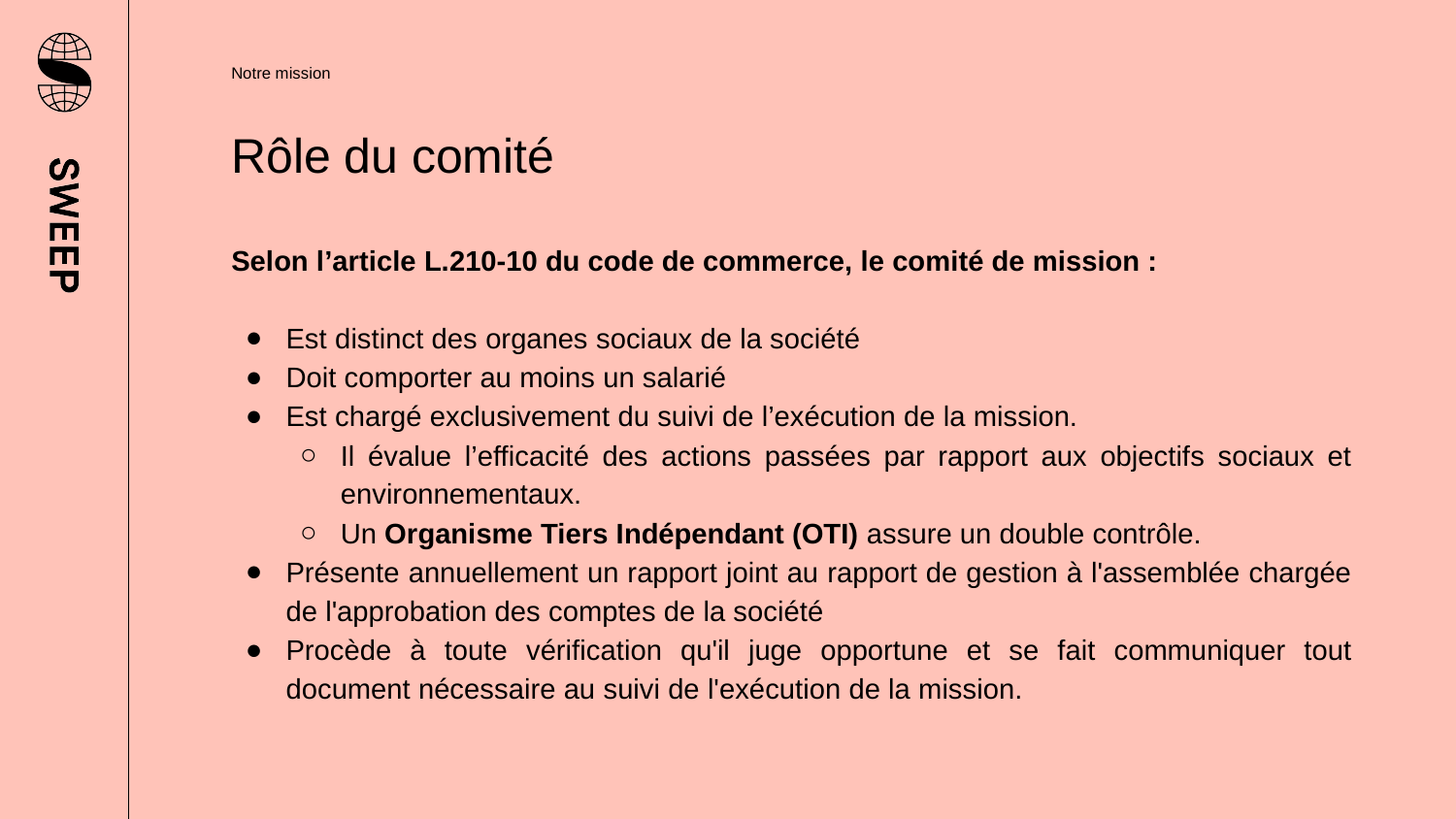

Notre mission
Rôle du comité

Selon l’article L.210-10 du code de commerce, le comité de mission :

Est distinct des organes sociaux de la société
Doit comporter au moins un salarié
Est chargé exclusivement du suivi de l’exécution de la mission.
Il évalue l’efficacité des actions passées par rapport aux objectifs sociaux et environnementaux.
Un Organisme Tiers Indépendant (OTI) assure un double contrôle.
Présente annuellement un rapport joint au rapport de gestion à l'assemblée chargée de l'approbation des comptes de la société
Procède à toute vérification qu'il juge opportune et se fait communiquer tout document nécessaire au suivi de l'exécution de la mission.